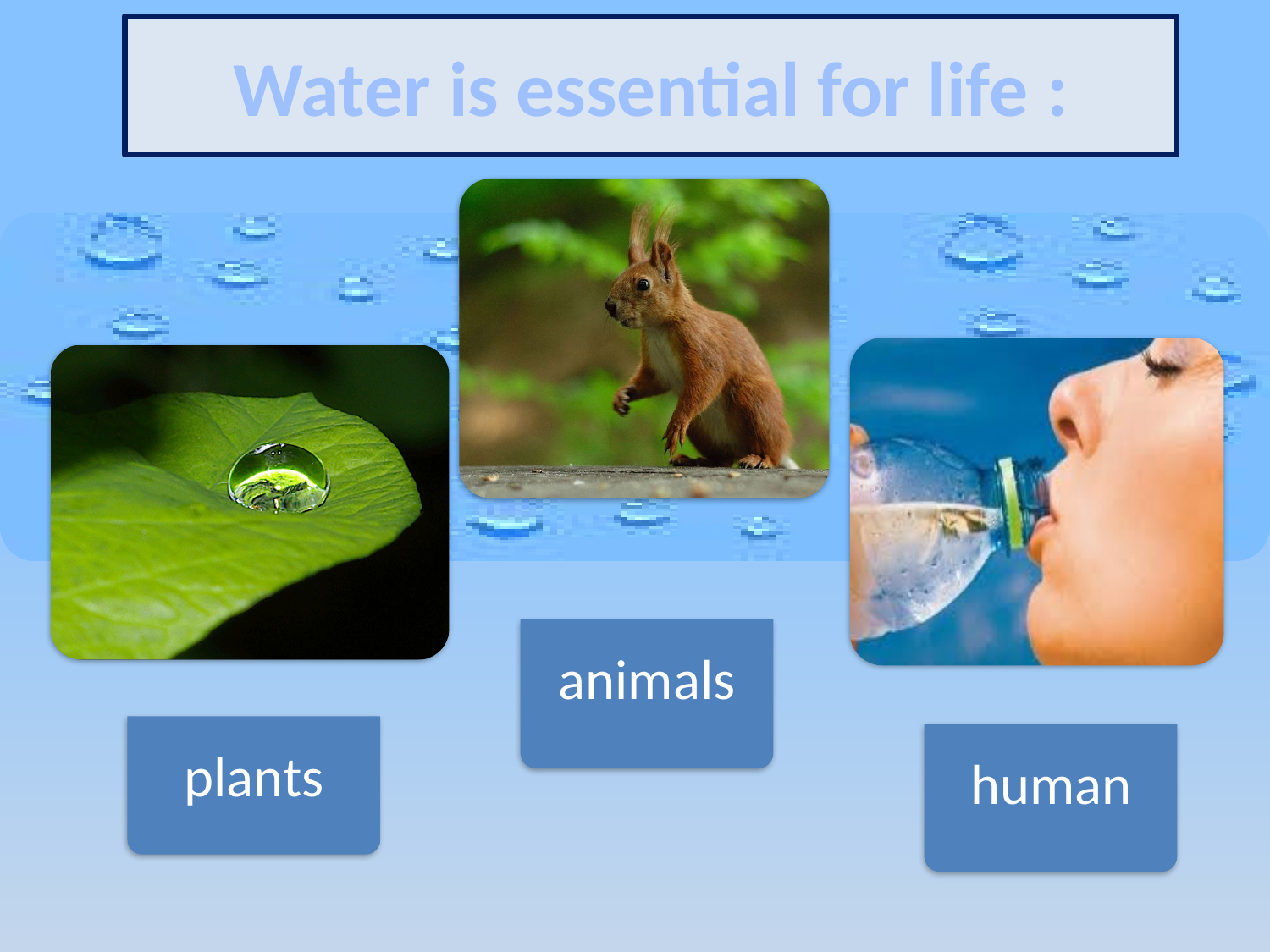

# Water is essential for life :
plants
animals
human